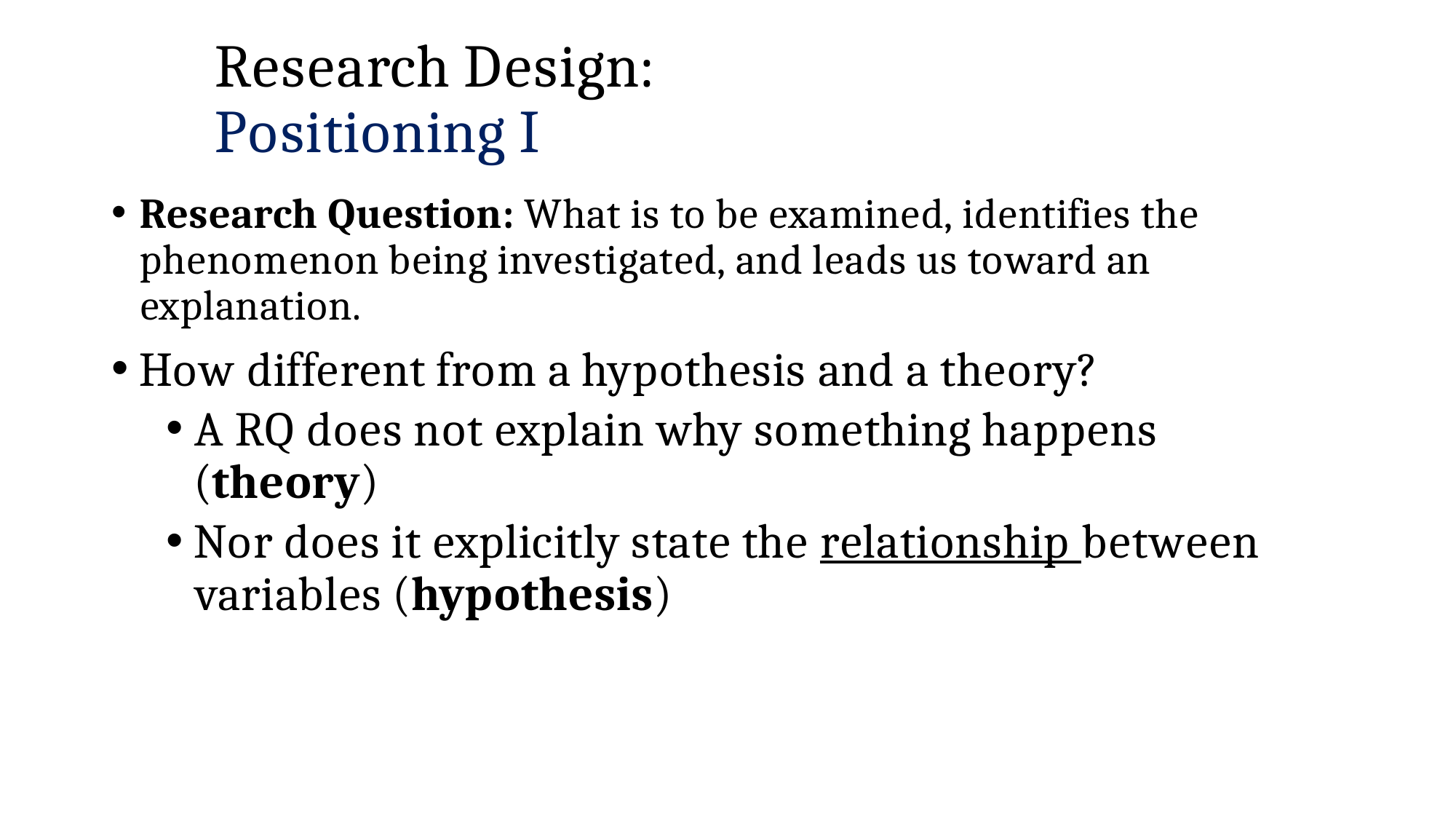

# Research Design: Positioning I
Research Question: What is to be examined, identifies the phenomenon being investigated, and leads us toward an explanation.
How different from a hypothesis and a theory?
A RQ does not explain why something happens (theory)
Nor does it explicitly state the relationship between variables (hypothesis)